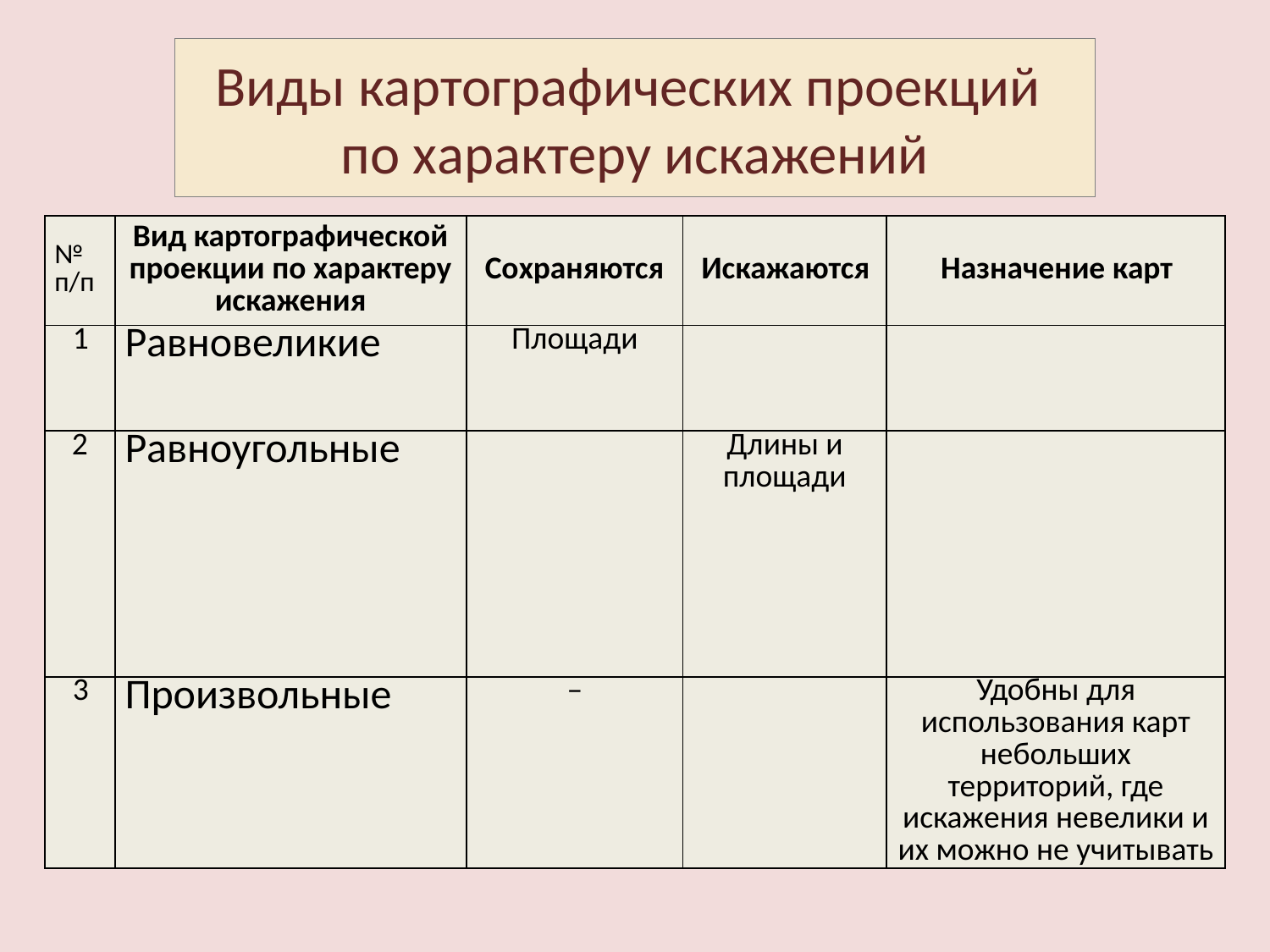

# Виды картографических проекций по характеру искажений
| № п/п | Вид картографической проекции по характеру искажения | Сохраняются | Искажаются | Назначение карт |
| --- | --- | --- | --- | --- |
| 1 | Равновеликие | Площади |  |  |
| 2 | Равноугольные |  | Длины и площади |  |
| 3 | Произвольные | – |  | Удобны для использования карт небольших территорий, где искажения невелики и их можно не учитывать |